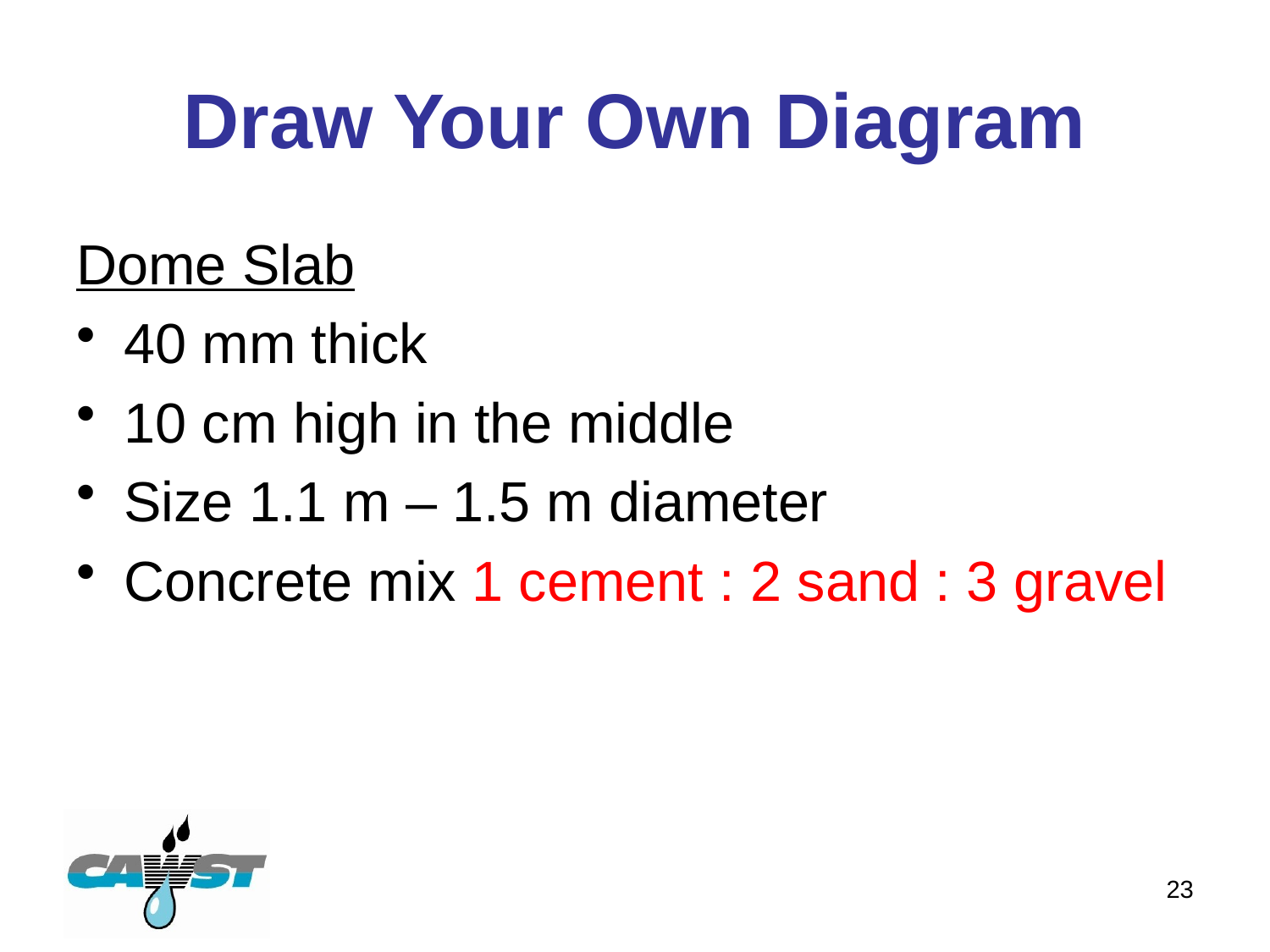

# Draw Your Own Diagram
Dome Slab
40 mm thick
10 cm high in the middle
Size 1.1 m – 1.5 m diameter
Concrete mix 1 cement : 2 sand : 3 gravel

23